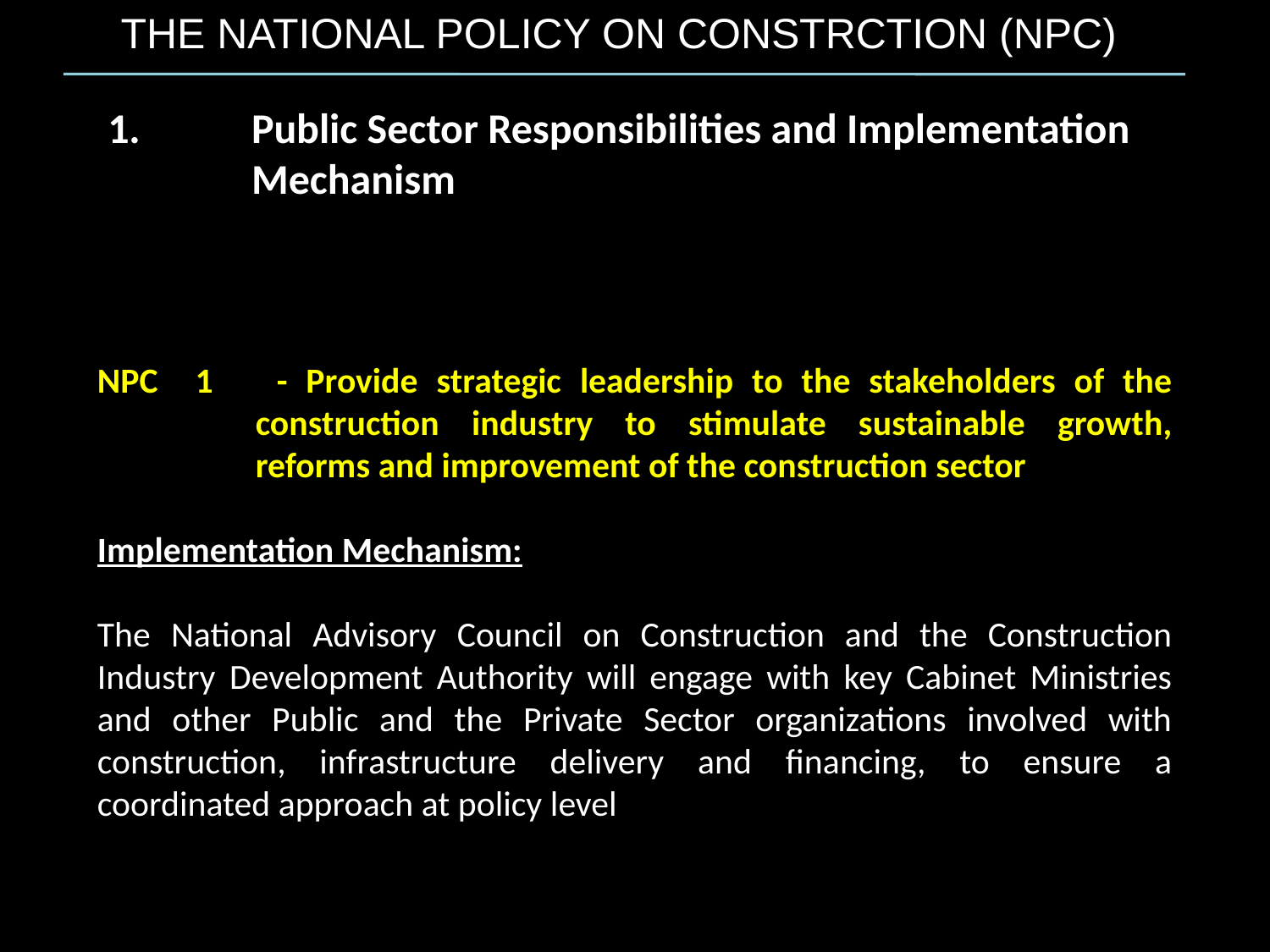

THE NATIONAL POLICY ON CONSTRCTION (NPC)
1.	Public Sector Responsibilities and Implementation Mechanism

NPC  1	- Provide strategic leadership to the stakeholders of the construction industry to stimulate sustainable growth, reforms and improvement of the construction sector

Implementation Mechanism:

The National Advisory Council on Construction and the Construction Industry Development Authority will engage with key Cabinet Ministries and other Public and the Private Sector organizations involved with construction, infrastructure delivery and financing, to ensure a coordinated approach at policy level